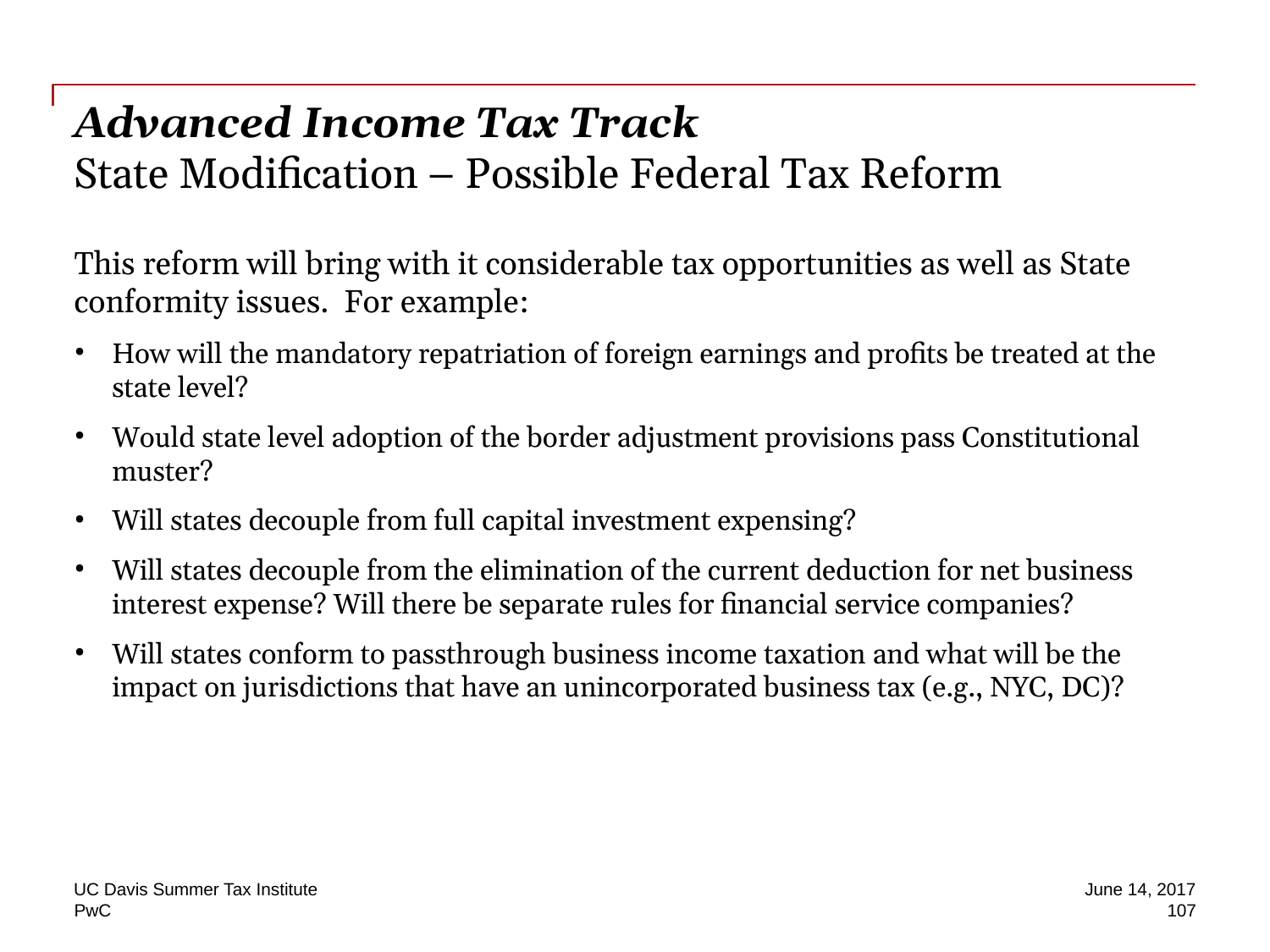

# Advanced Income Tax Track State Modification – Possible Federal Tax Reform
This reform will bring with it considerable tax opportunities as well as State conformity issues.  For example:
How will the mandatory repatriation of foreign earnings and profits be treated at the state level?
Would state level adoption of the border adjustment provisions pass Constitutional muster?
Will states decouple from full capital investment expensing?
Will states decouple from the elimination of the current deduction for net business interest expense? Will there be separate rules for financial service companies?
Will states conform to passthrough business income taxation and what will be the impact on jurisdictions that have an unincorporated business tax (e.g., NYC, DC)?

UC Davis Summer Tax Institute
June 14, 2017
 107